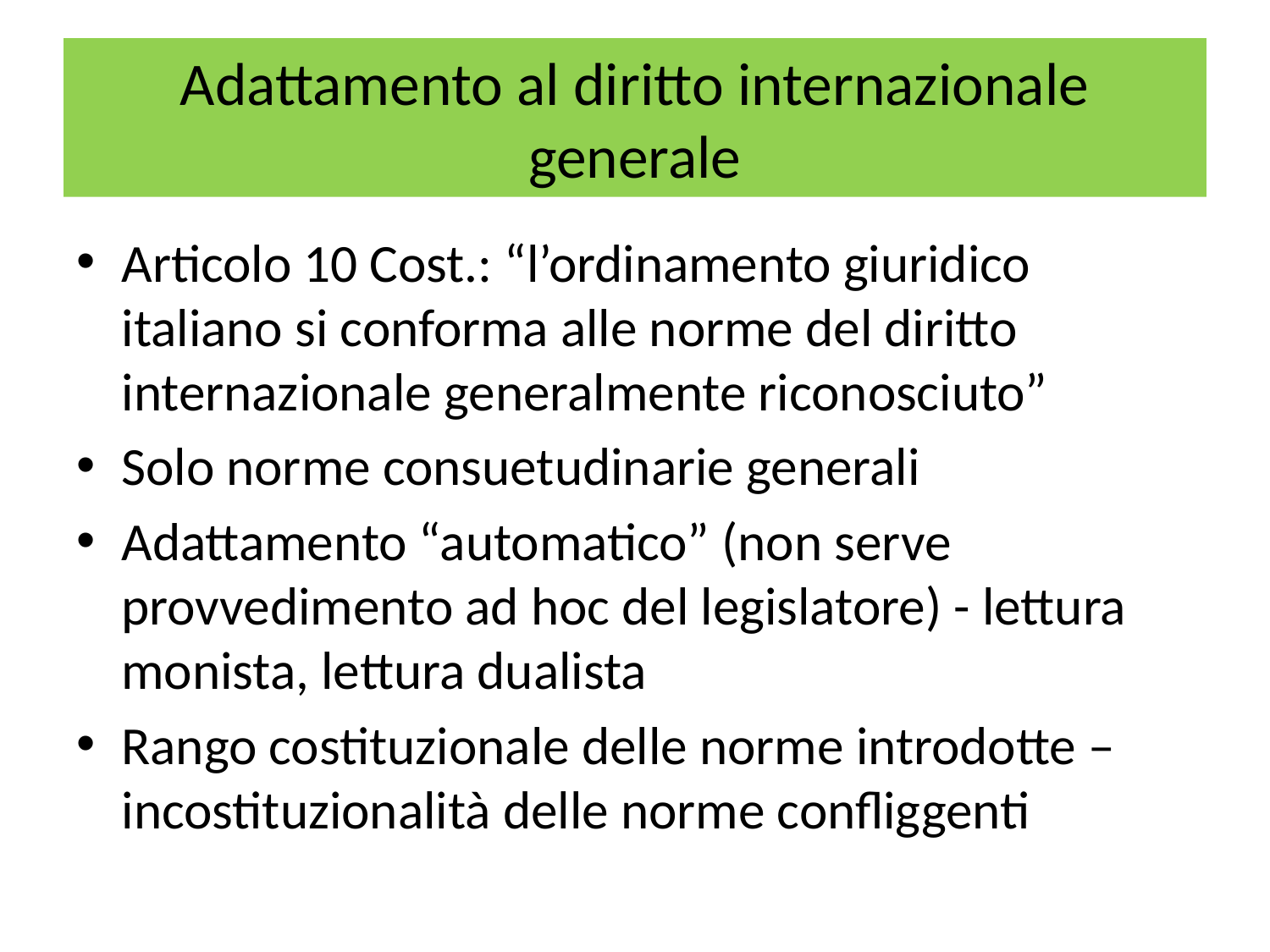

# Adattamento al diritto internazionale generale
Articolo 10 Cost.: “l’ordinamento giuridico italiano si conforma alle norme del diritto internazionale generalmente riconosciuto”
Solo norme consuetudinarie generali
Adattamento “automatico” (non serve provvedimento ad hoc del legislatore) - lettura monista, lettura dualista
Rango costituzionale delle norme introdotte – incostituzionalità delle norme confliggenti